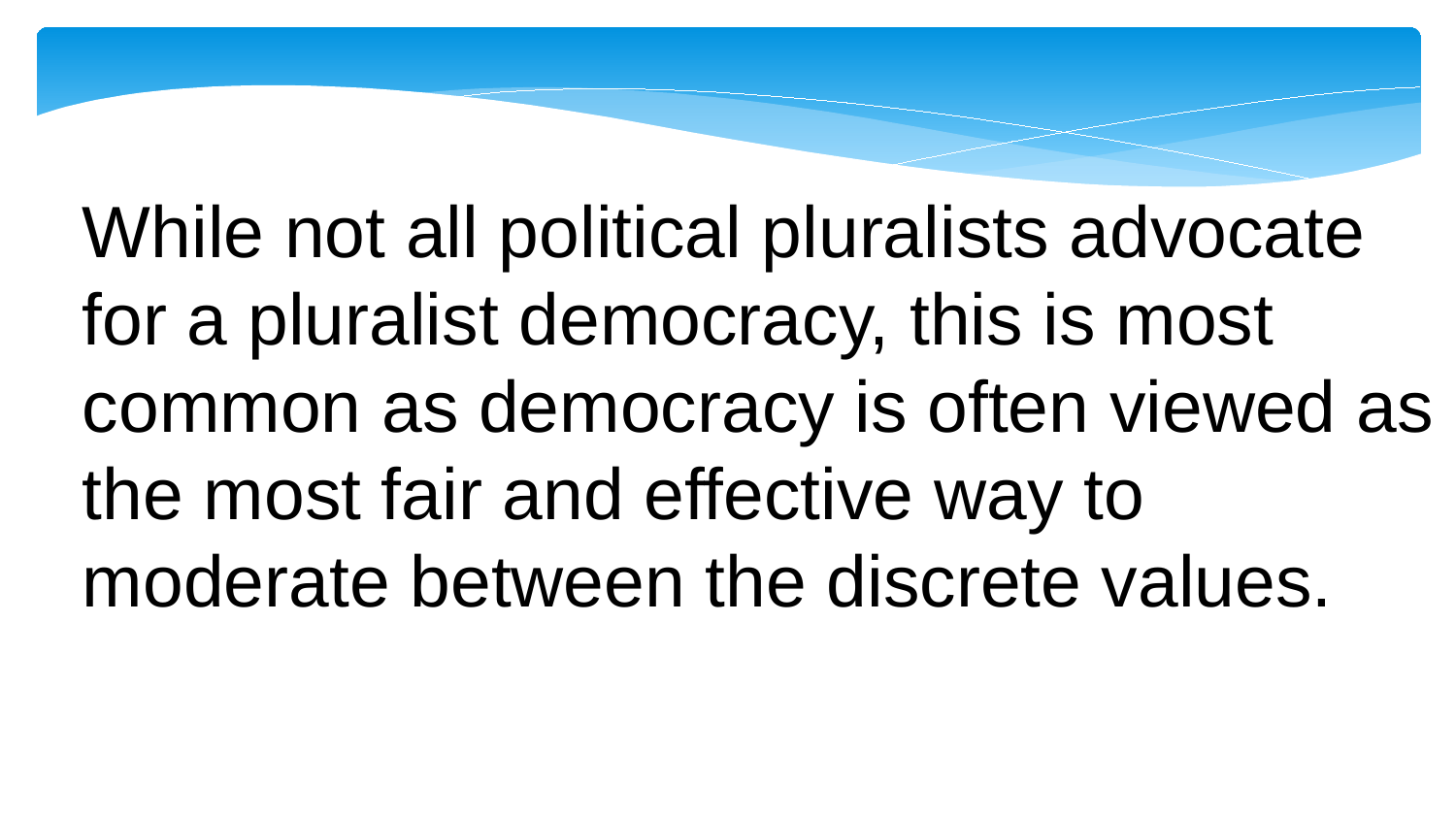

While not all political pluralists advocate for a pluralist democracy, this is most common as democracy is often viewed as the most fair and effective way to moderate between the discrete values.